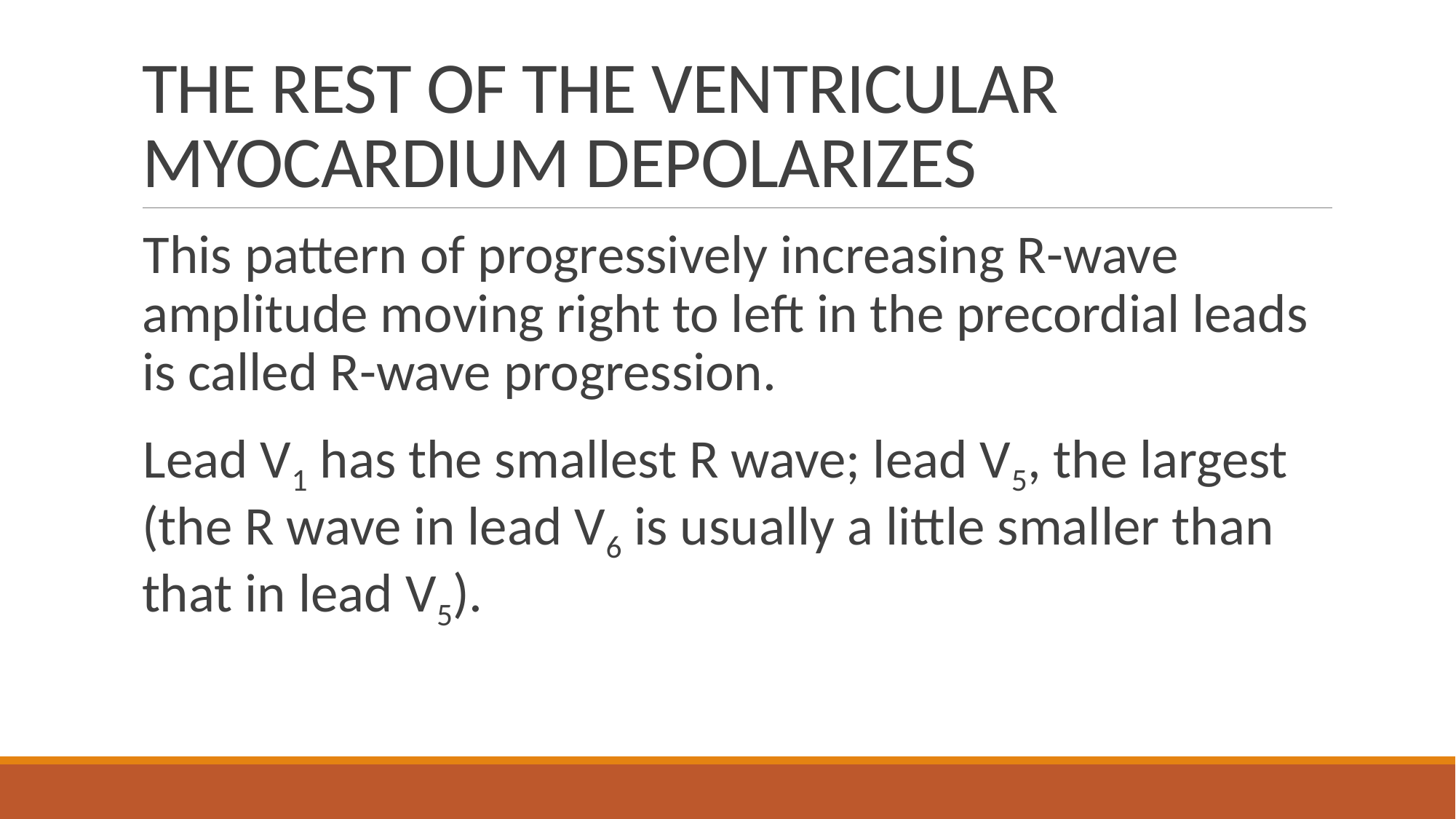

# THE REST OF THE VENTRICULAR MYOCARDIUM DEPOLARIZES
This pattern of progressively increasing R-wave amplitude moving right to left in the precordial leads is called R-wave progression.
Lead V1 has the smallest R wave; lead V5, the largest (the R wave in lead V6 is usually a little smaller than that in lead V5).